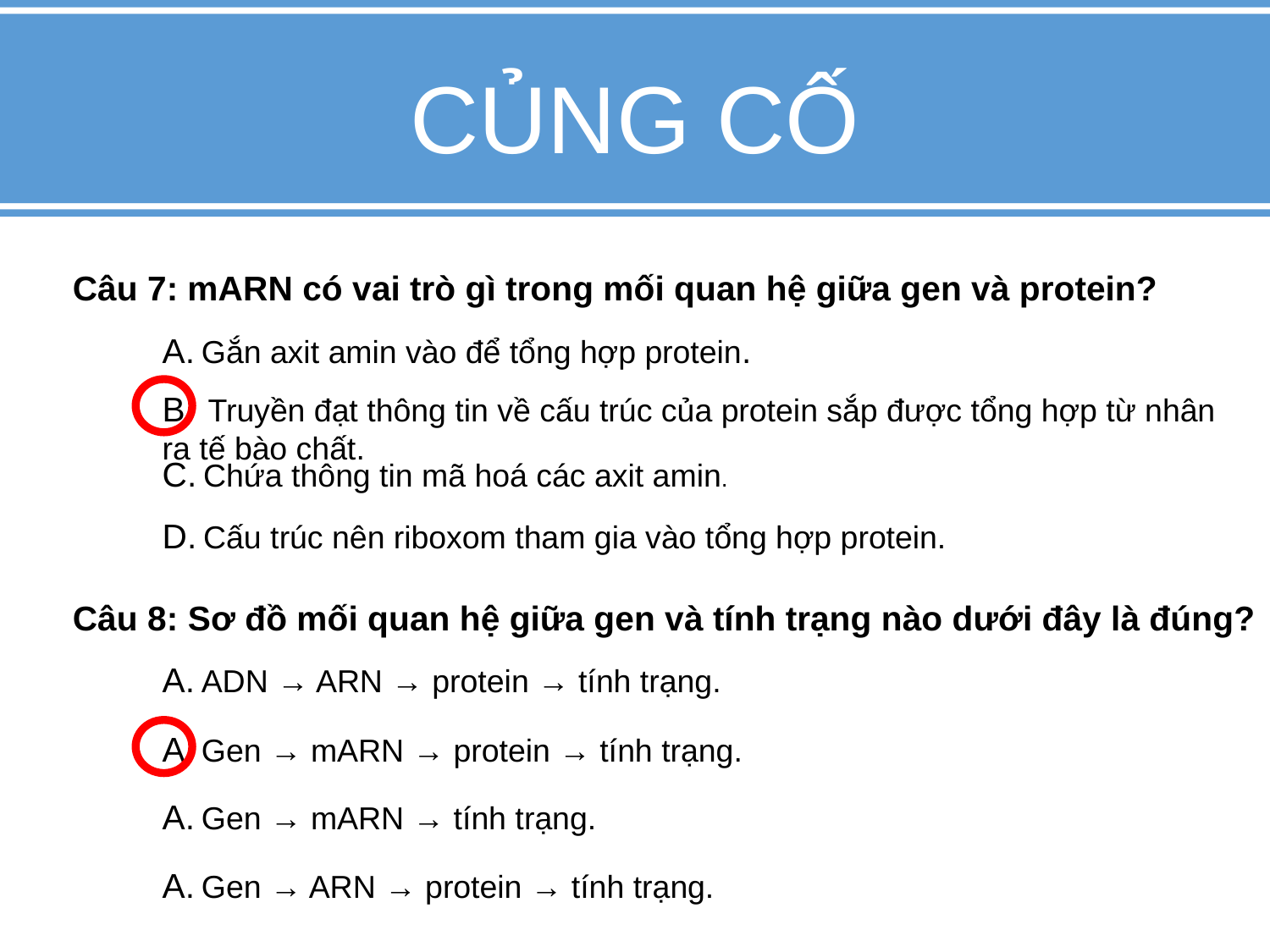

CỦNG CỐ
Câu 7: mARN có vai trò gì trong mối quan hệ giữa gen và protein?

A. Gắn axit amin vào để tổng hợp protein.

B.  Truyền đạt thông tin về cấu trúc của protein sắp được tổng hợp từ nhân ra tế bào chất.
C. Chứa thông tin mã hoá các axit amin.
D. Cấu trúc nên riboxom tham gia vào tổng hợp protein.
Câu 8: Sơ đồ mối quan hệ giữa gen và tính trạng nào dưới đây là đúng?
A. ADN → ARN → protein → tính trạng.

A. Gen → mARN → protein → tính trạng.
A. Gen → mARN → tính trạng.
A. Gen → ARN → protein → tính trạng.